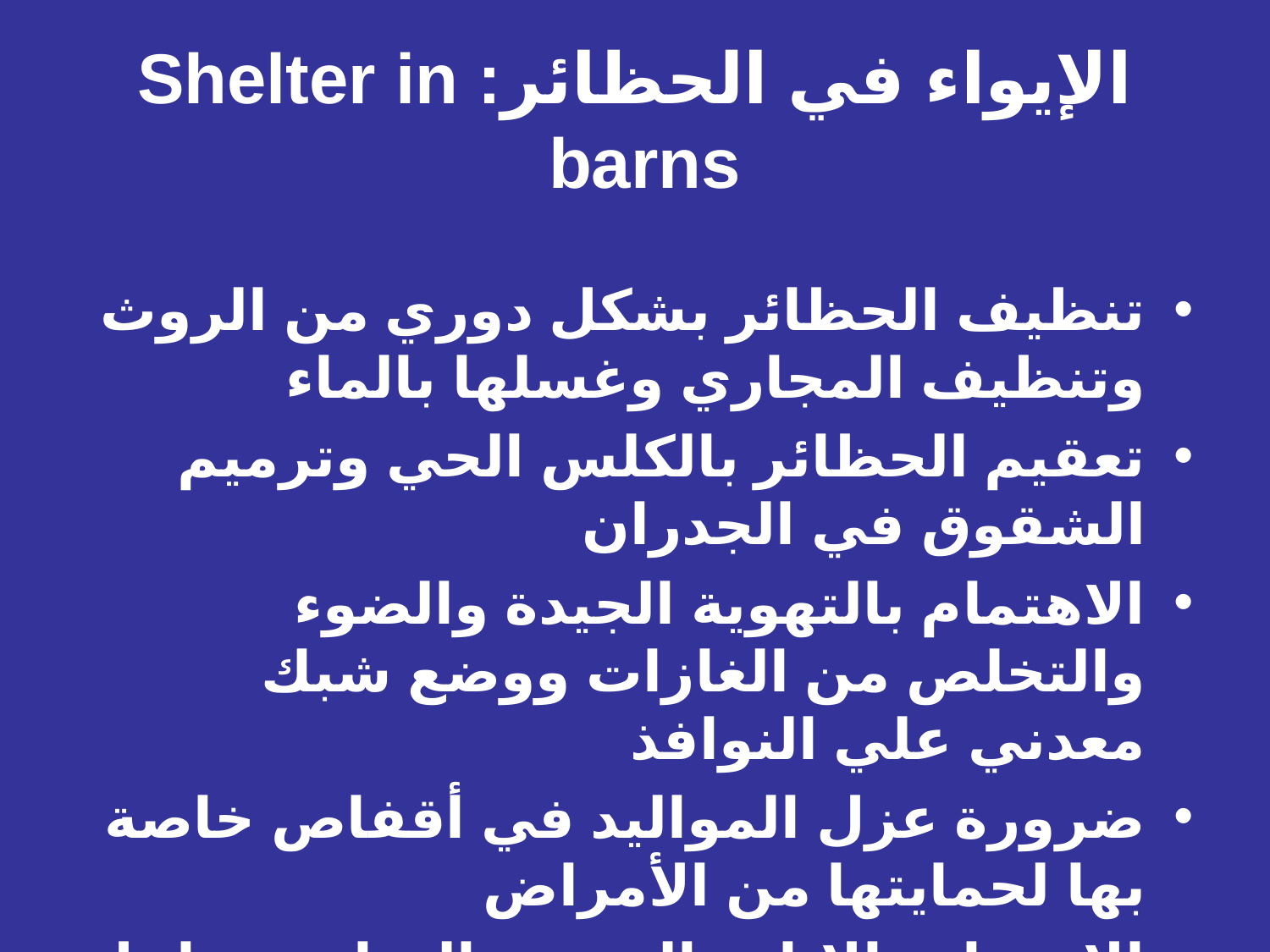

# الإيواء في الحظائر: Shelter in barns
تنظيف الحظائر بشكل دوري من الروث وتنظيف المجاري وغسلها بالماء
تعقيم الحظائر بالكلس الحي وترميم الشقوق في الجدران
الاهتمام بالتهوية الجيدة والضوء والتخلص من الغازات ووضع شبك معدني علي النوافذ
ضرورة عزل المواليد في أقفاص خاصة بها لحمايتها من الأمراض
الاهتمام بالإنارة الجيدة والمناسبة داخل الحظيرة